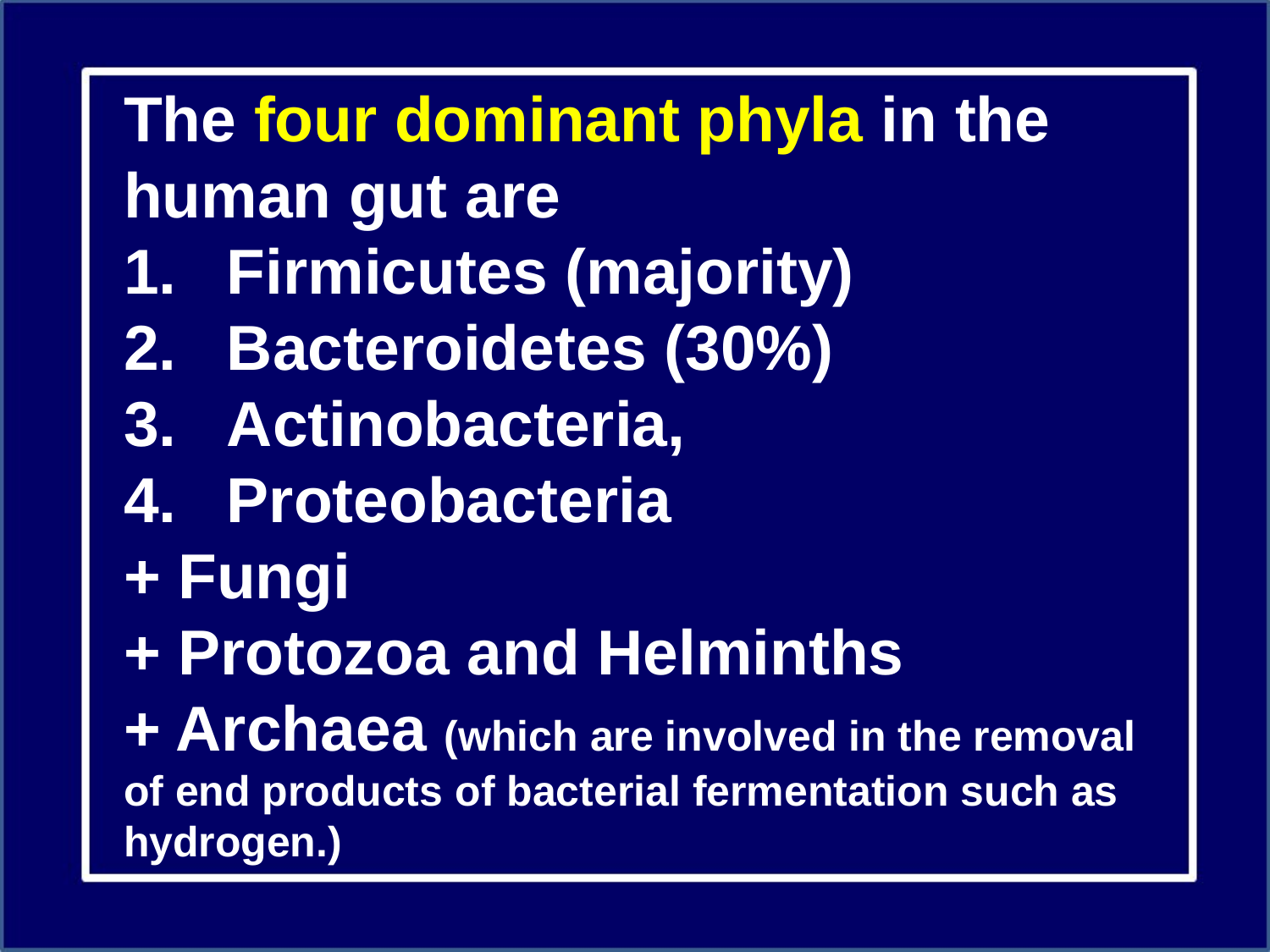

The four dominant phyla in the human gut are
Firmicutes (majority)
Bacteroidetes (30%)
Actinobacteria,
Proteobacteria
+ Fungi
+ Protozoa and Helminths
+ Archaea (which are involved in the removal of end products of bacterial fermentation such as hydrogen.)